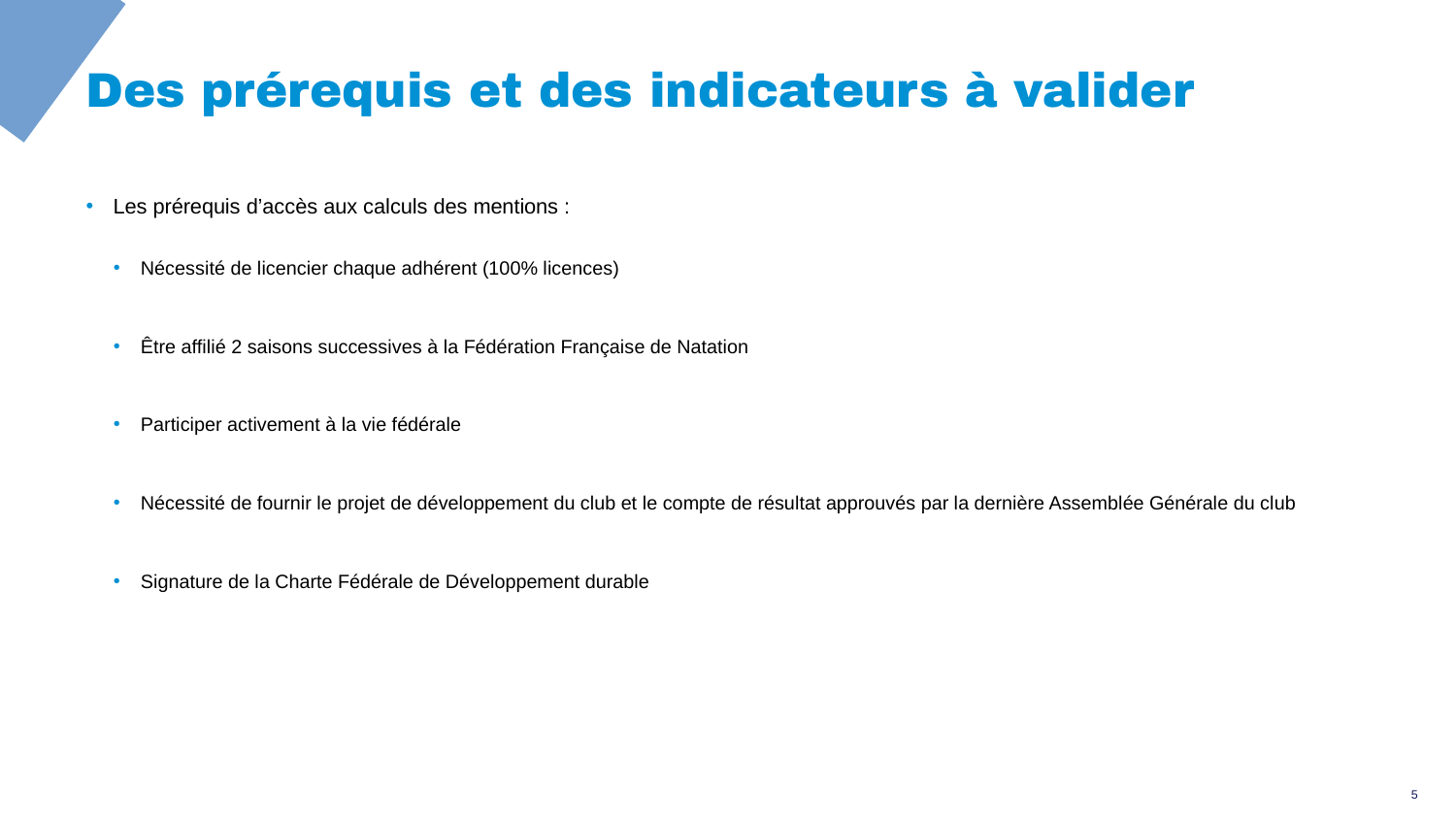

# Des prérequis et des indicateurs à valider
Les prérequis d’accès aux calculs des mentions :

Nécessité de licencier chaque adhérent (100% licences)

Être affilié 2 saisons successives à la Fédération Française de Natation

Participer activement à la vie fédérale

Nécessité de fournir le projet de développement du club et le compte de résultat approuvés par la dernière Assemblée Générale du club

Signature de la Charte Fédérale de Développement durable